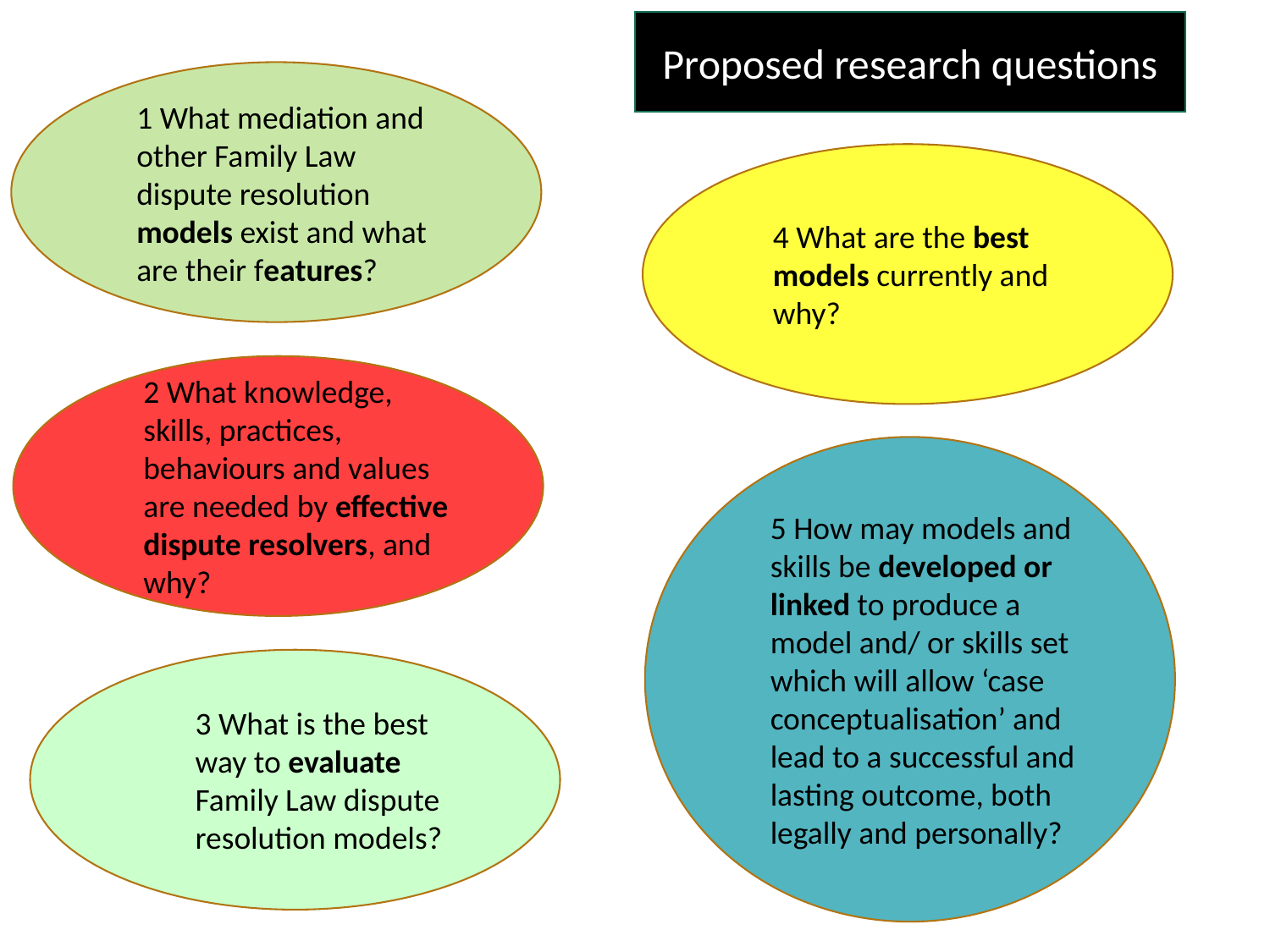

Proposed research questions
1 What mediation and other Family Law dispute resolution models exist and what are their features?
4 What are the best models currently and why?
2 What knowledge, skills, practices, behaviours and values are needed by effective dispute resolvers, and why?
5 How may models and skills be developed or linked to produce a model and/ or skills set which will allow ‘case conceptualisation’ and lead to a successful and lasting outcome, both legally and personally?
3 What is the best way to evaluate Family Law dispute resolution models?